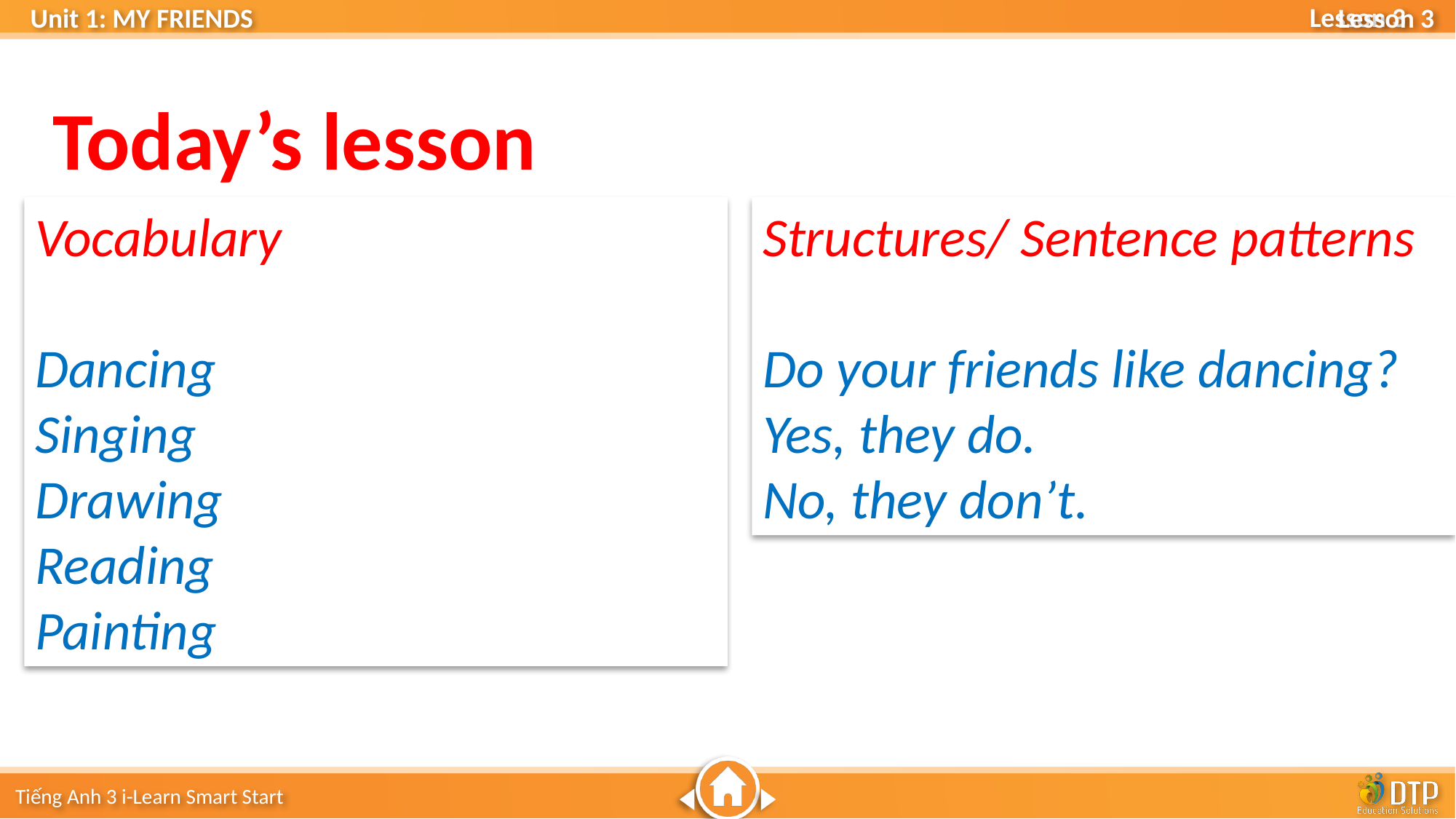

Lesson 3
Today’s lesson
Vocabulary

Dancing
Singing
Drawing
Reading
Painting
Structures/ Sentence patterns

Do your friends like dancing?
Yes, they do.
No, they don’t.